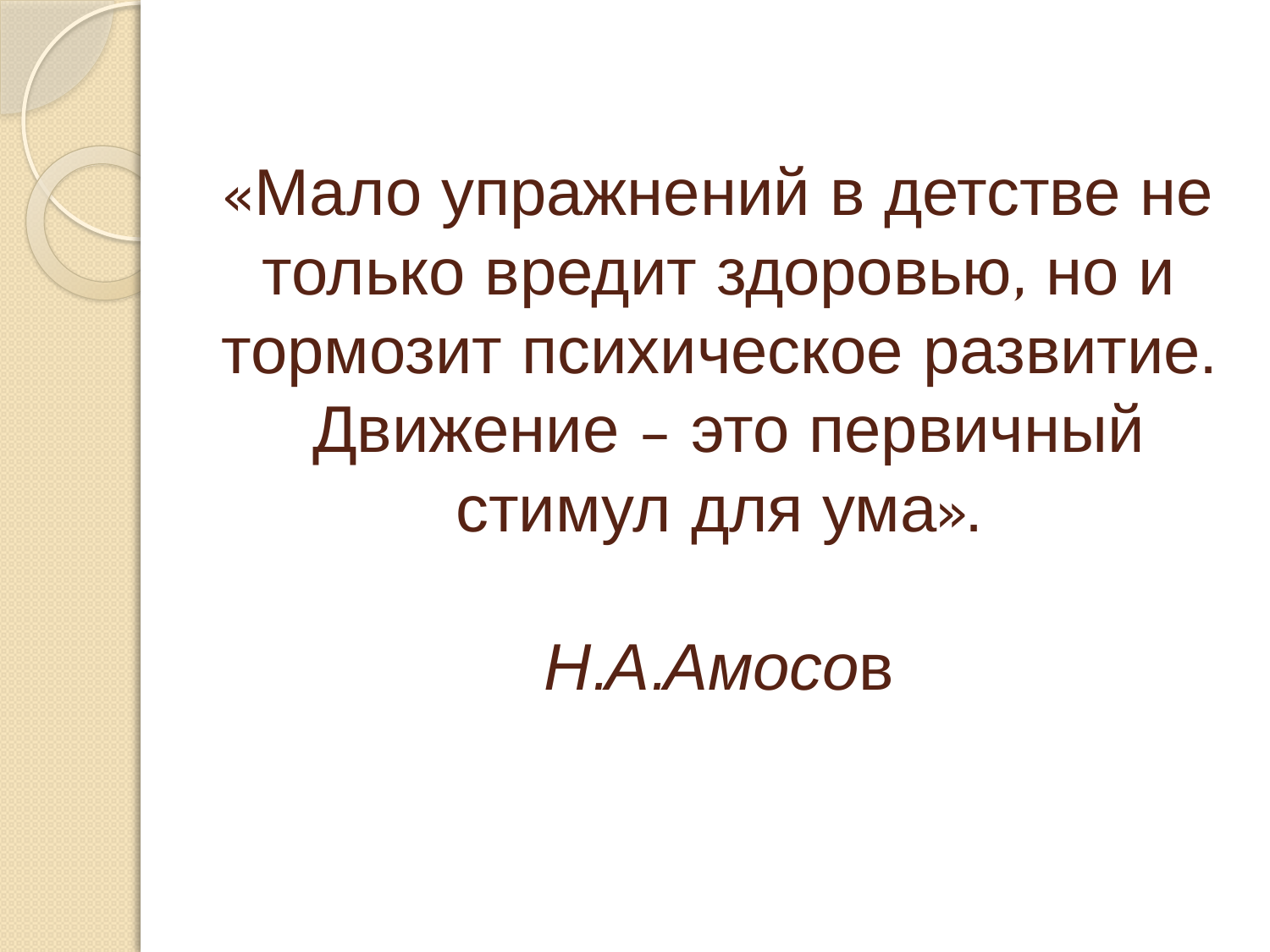

# «Мало упражнений в детстве не только вредит здоровью, но и тормозит психическое развитие. Движение – это первичный стимул для ума». Н.А.Амосов